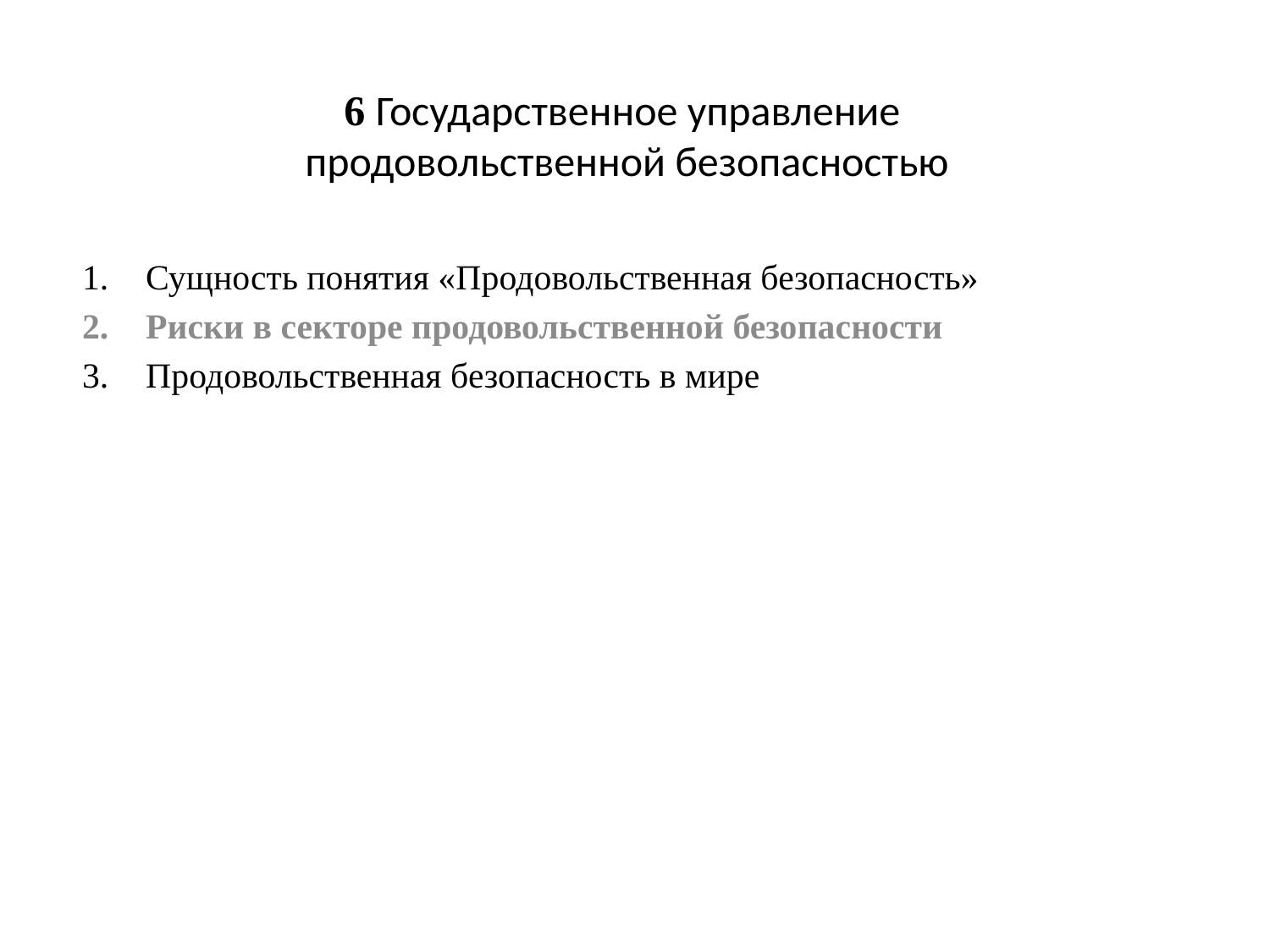

# 6 Государственное управление продовольственной безопасностью
Сущность понятия «Продовольственная безопасность»
Риски в секторе продовольственной безопасности
Продовольственная безопасность в мире